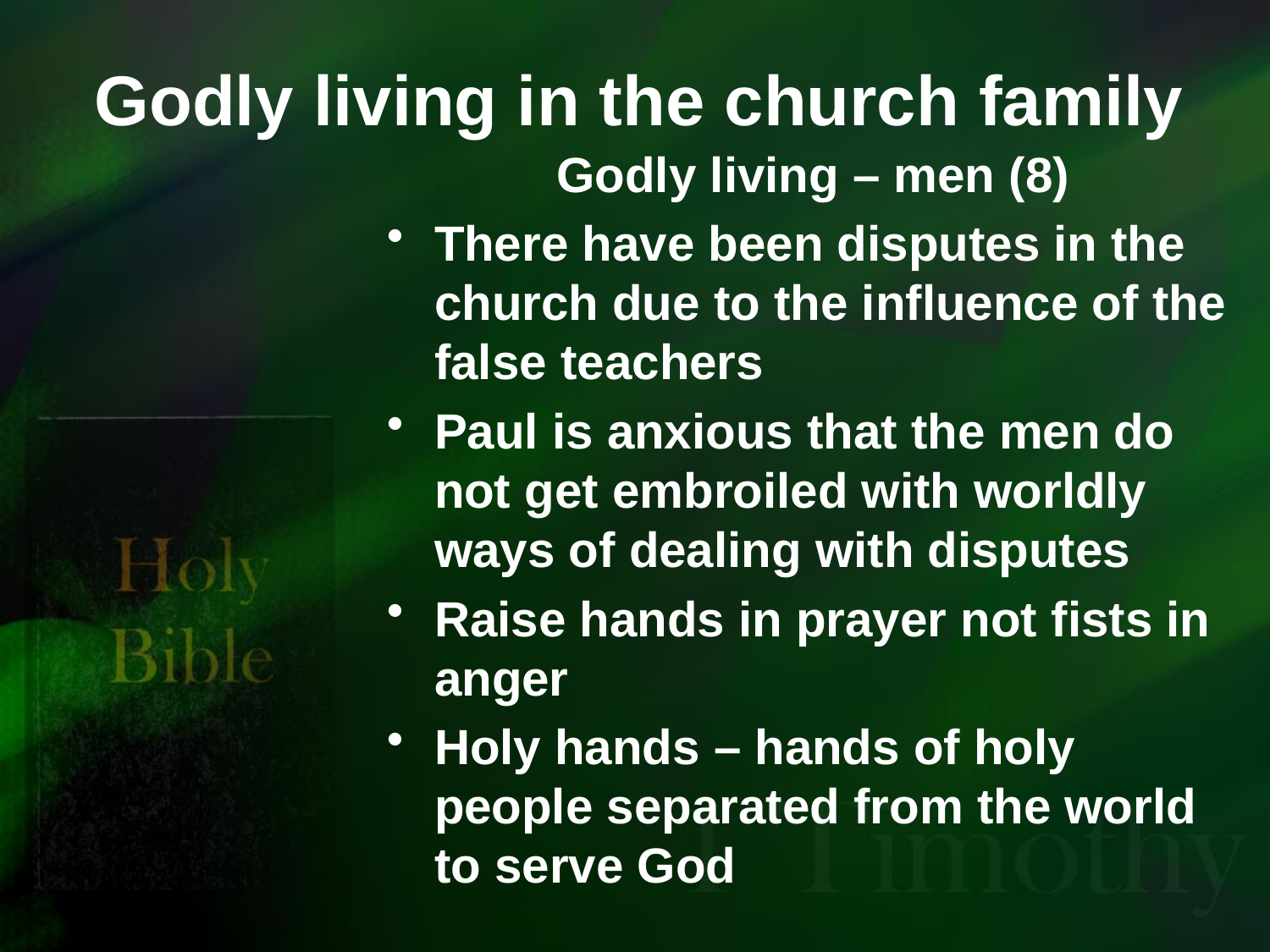

# Godly living in the church family
Godly living – men (8)
There have been disputes in the church due to the influence of the false teachers
Paul is anxious that the men do not get embroiled with worldly ways of dealing with disputes
Raise hands in prayer not fists in anger
Holy hands – hands of holy people separated from the world to serve God